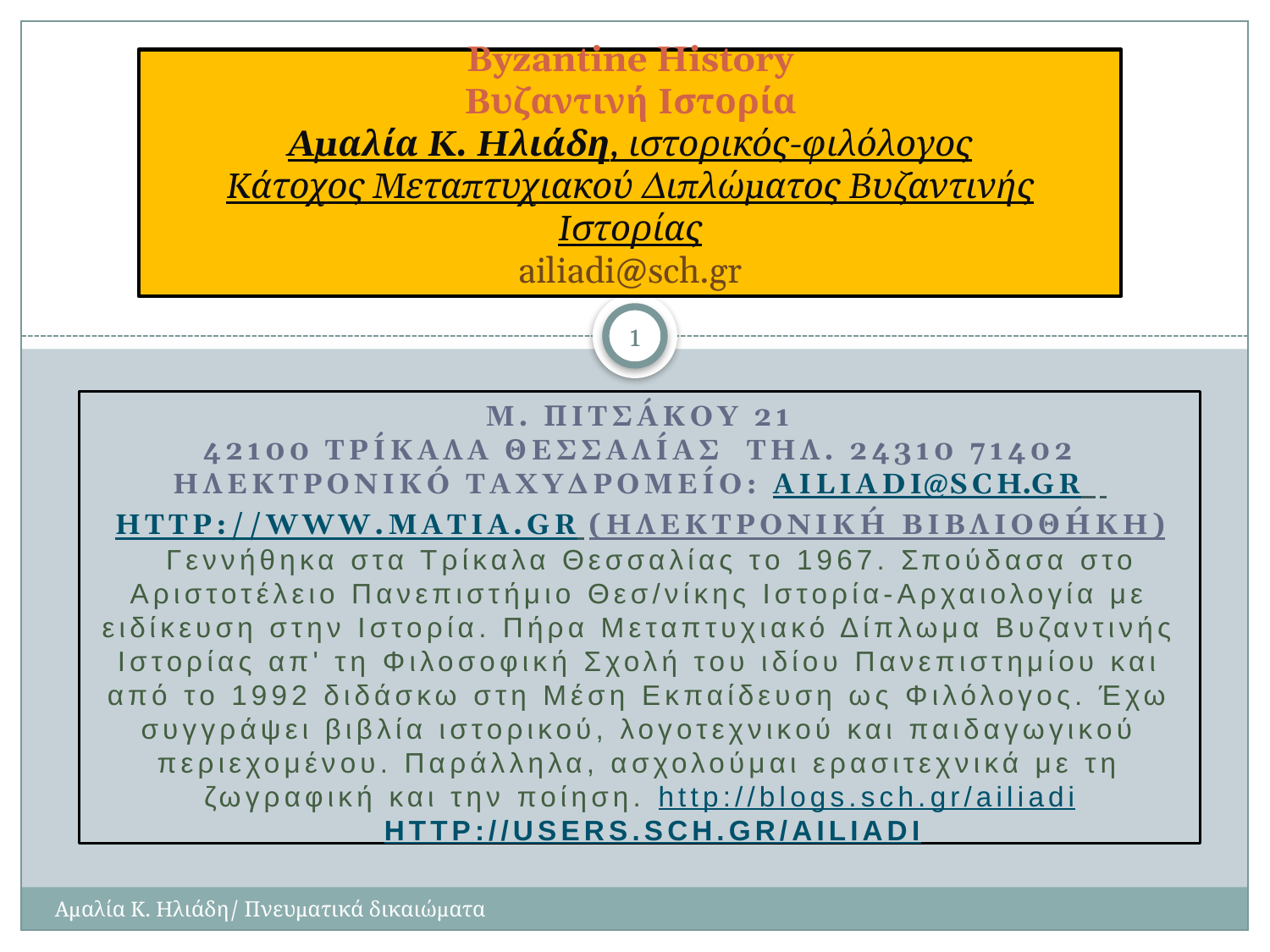

# Byzantine History Βυζαντινή Ιστορία Αμαλία Κ. Ηλιάδη, ιστορικός-φιλόλογος Κάτοχος Μεταπτυχιακού Διπλώματος Βυζαντινής Ιστορίας ailiadi@sch.gr
1
Μ. Πιτσάκου 21
42100 Τρίκαλα Θεσσαλίας  τηλ. 24310 71402
Ηλεκτρονικό ταχυδρομείο: ailiadi@sch.gr
http://www.matia.gr (Ηλεκτρονική Βιβλιοθήκη)
Γεννήθηκα στα Τρίκαλα Θεσσαλίας το 1967. Σπούδασα στο Αριστοτέλειο Πανεπιστήμιο Θεσ/νίκης Ιστορία-Αρχαιολογία με ειδίκευση στην Ιστορία. Πήρα Μεταπτυχιακό Δίπλωμα Βυζαντινής Ιστορίας απ' τη Φιλοσοφική Σχολή του ιδίου Πανεπιστημίου και από το 1992 διδάσκω στη Μέση Εκπαίδευση ως Φιλόλογος. Έχω συγγράψει βιβλία ιστορικού, λογοτεχνικού και παιδαγωγικού περιεχομένου. Παράλληλα, ασχολούμαι ερασιτεχνικά με τη ζωγραφική και την ποίηση. http://blogs.sch.gr/ailiadi
http://users.sch.gr/ailiadi

Αμαλία Κ. Ηλιάδη/ Πνευματικά δικαιώματα